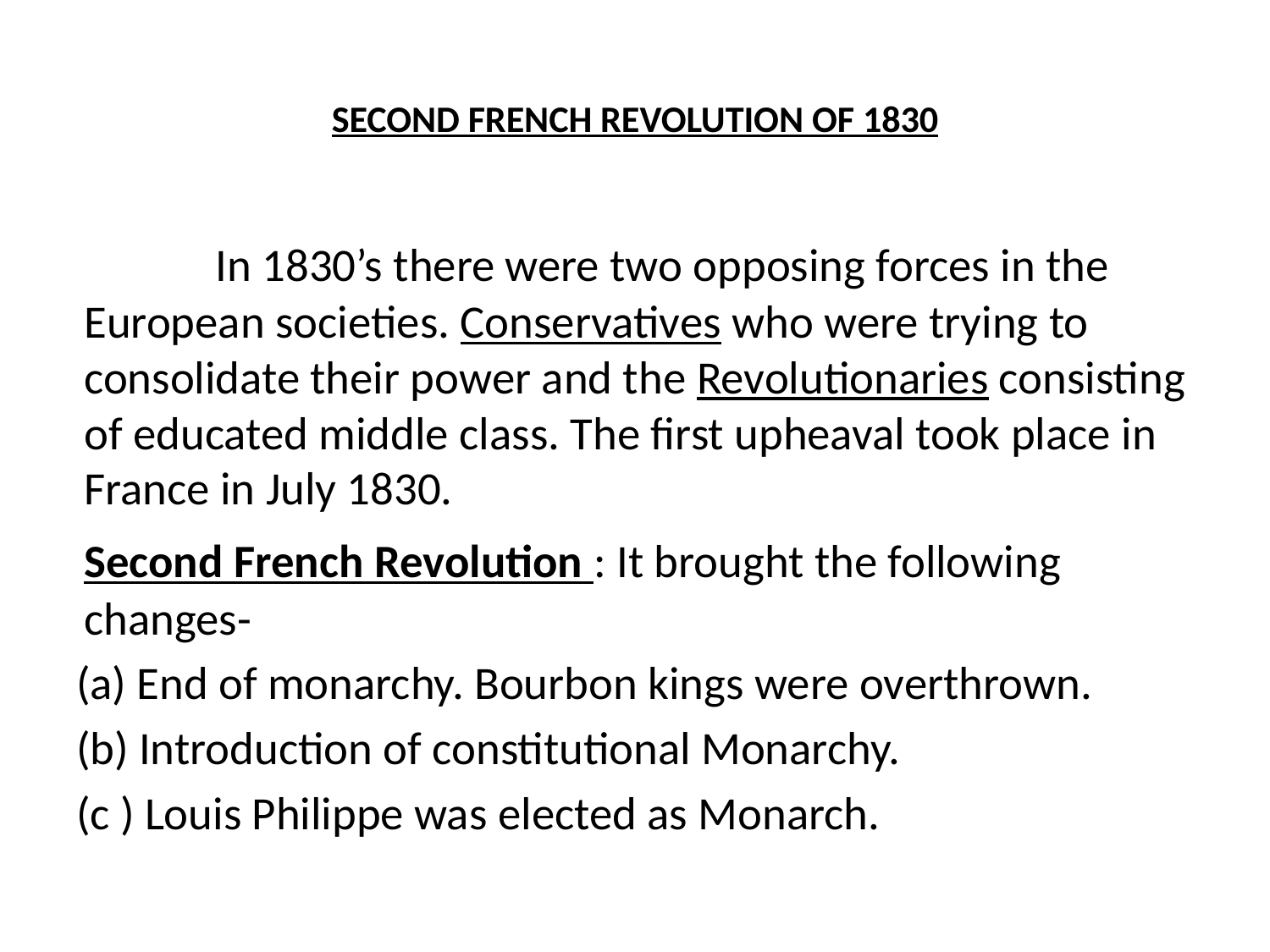

# SECOND FRENCH REVOLUTION OF 1830
 	 In 1830’s there were two opposing forces in the European societies. Conservatives who were trying to consolidate their power and the Revolutionaries consisting of educated middle class. The first upheaval took place in France in July 1830.
	Second French Revolution : It brought the following changes-
(a) End of monarchy. Bourbon kings were overthrown.
(b) Introduction of constitutional Monarchy.
(c ) Louis Philippe was elected as Monarch.